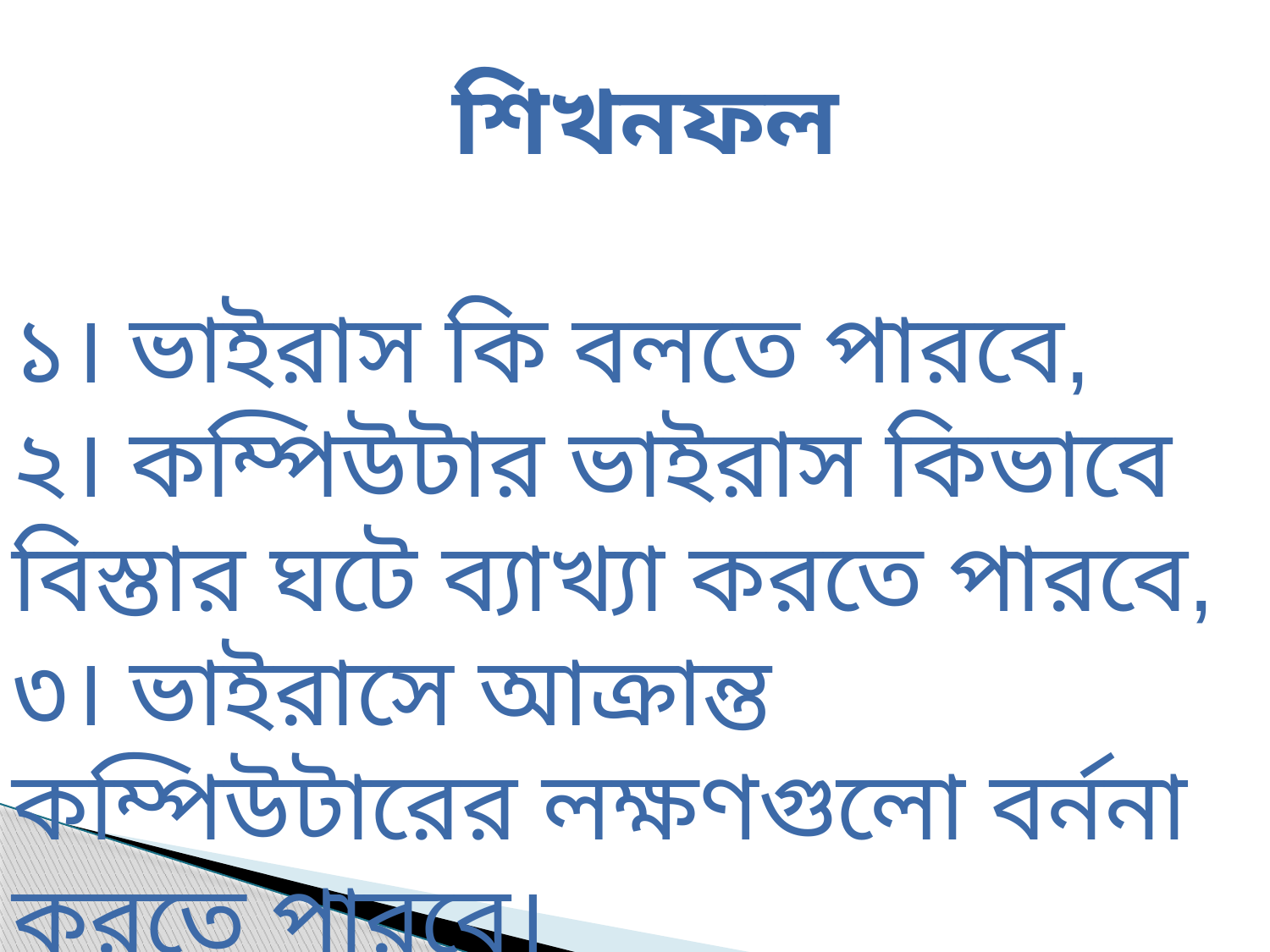

শিখনফল

১। ভাইরাস কি বলতে পারবে,
২। কম্পিউটার ভাইরাস কিভাবে বিস্তার ঘটে ব্যাখ্যা করতে পারবে,
৩। ভাইরাসে আক্রান্ত কম্পিউটারের লক্ষণগুলো বর্ননা করতে পারবে।